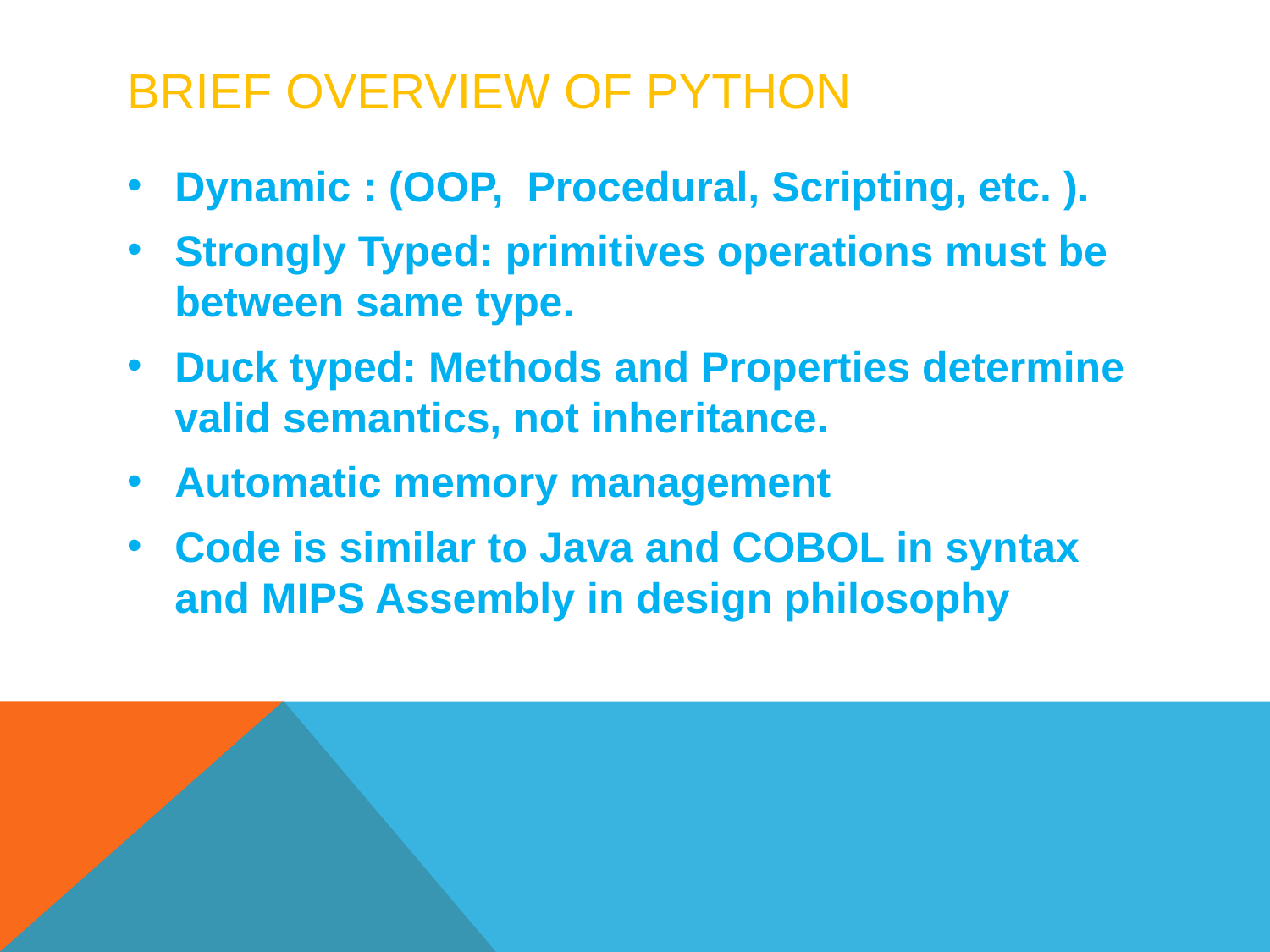

# BRIEF OVERVIEW of Python
Dynamic : (OOP,  Procedural, Scripting, etc. ).
Strongly Typed: primitives operations must be between same type.
Duck typed: Methods and Properties determine valid semantics, not inheritance.
Automatic memory management
Code is similar to Java and COBOL in syntax and MIPS Assembly in design philosophy